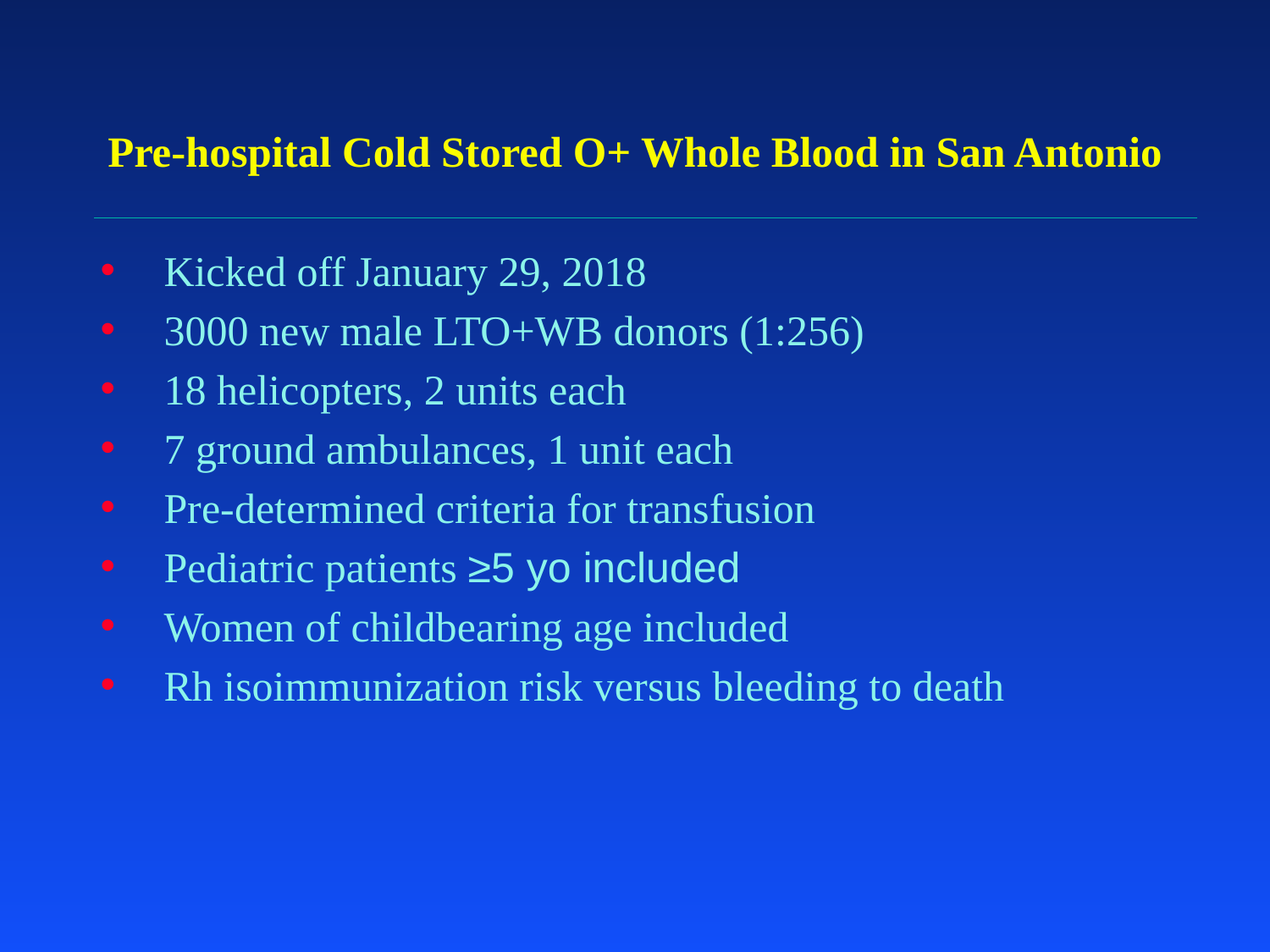

# Pre-hospital Cold Stored O+ Whole Blood in San Antonio
Kicked off January 29, 2018
3000 new male LTO+WB donors (1:256)
18 helicopters, 2 units each
7 ground ambulances, 1 unit each
Pre-determined criteria for transfusion
Pediatric patients ≥5 yo included
Women of childbearing age included
Rh isoimmunization risk versus bleeding to death